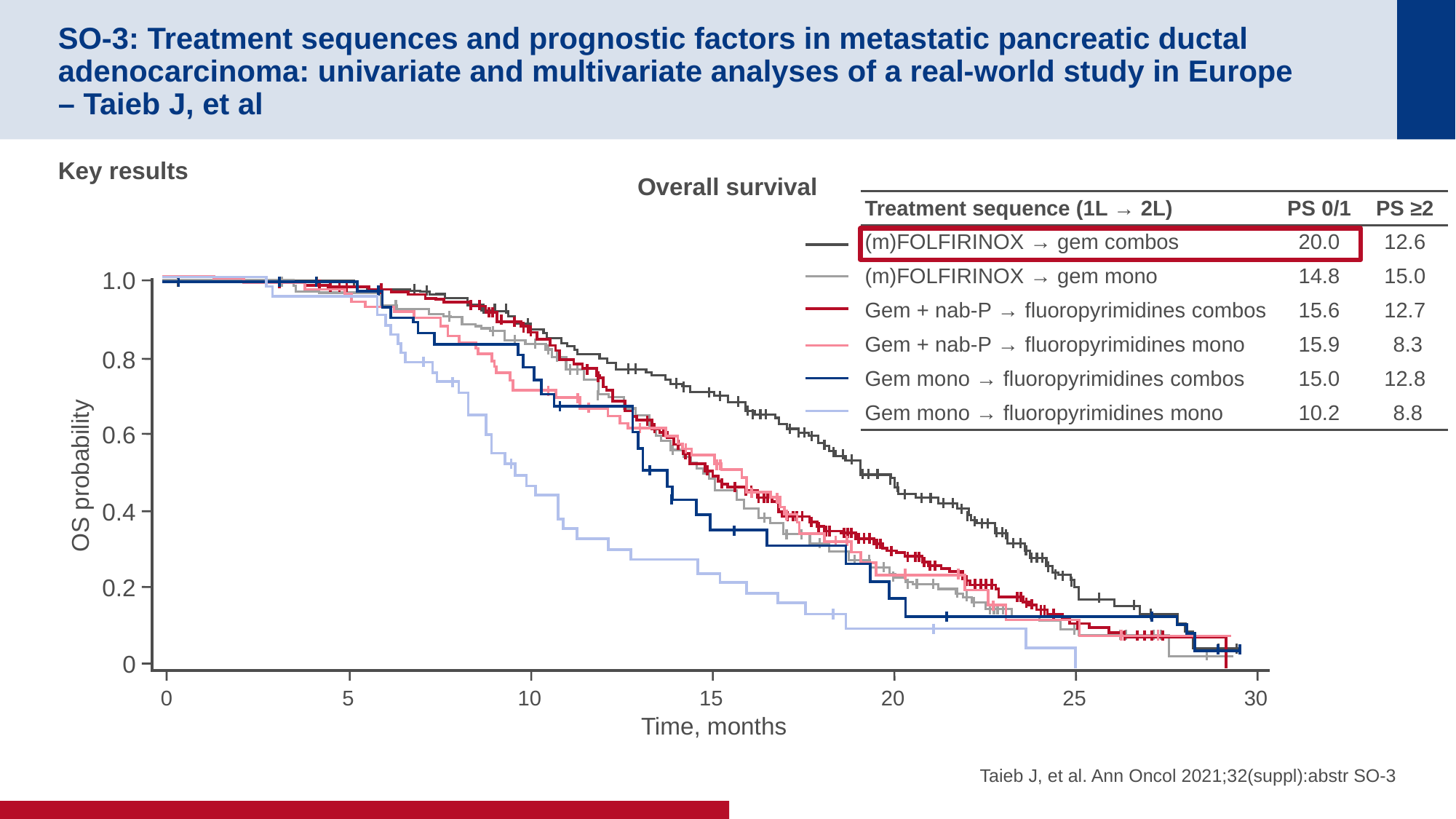

# SO-3: Treatment sequences and prognostic factors in metastatic pancreatic ductal adenocarcinoma: univariate and multivariate analyses of a real-world study in Europe – Taieb J, et al
Key results
Overall survival
| Treatment sequence (1L → 2L) | PS 0/1 | PS ≥2 |
| --- | --- | --- |
| (m)FOLFIRINOX → gem combos | 20.0 | 12.6 |
| (m)FOLFIRINOX → gem mono | 14.8 | 15.0 |
| Gem + nab-P → fluoropyrimidines combos | 15.6 | 12.7 |
| Gem + nab-P → fluoropyrimidines mono | 15.9 | 8.3 |
| Gem mono → fluoropyrimidines combos | 15.0 | 12.8 |
| Gem mono → fluoropyrimidines mono | 10.2 | 8.8 |

1.0

0.8

0.6

OS probability
0.4

0.2

0

0
5
10
15
20
25
30
Time, months
Taieb J, et al. Ann Oncol 2021;32(suppl):abstr SO-3